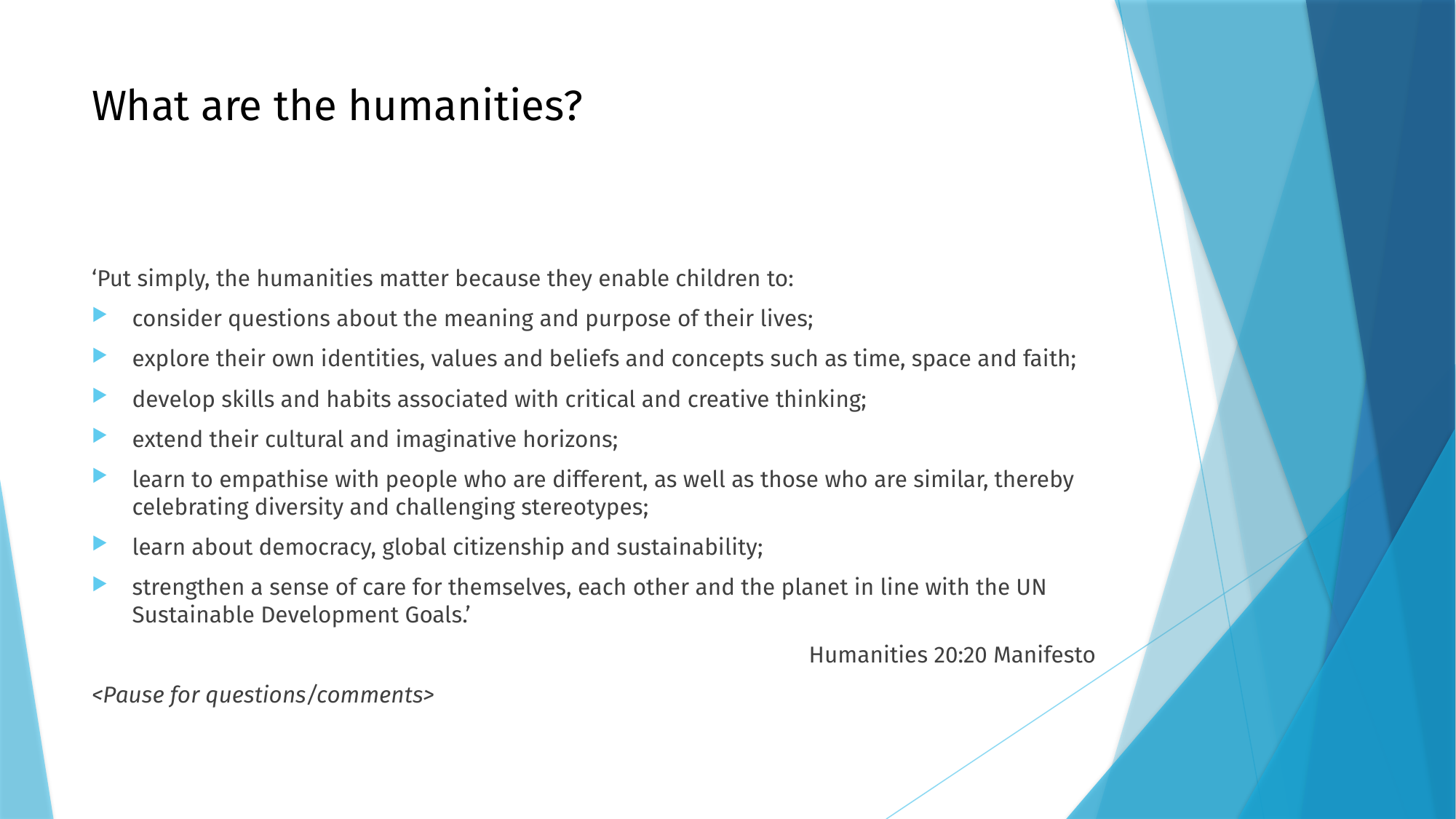

# What are the humanities?
‘Put simply, the humanities matter because they enable children to:
consider questions about the meaning and purpose of their lives;
explore their own identities, values and beliefs and concepts such as time, space and faith;
develop skills and habits associated with critical and creative thinking;
extend their cultural and imaginative horizons;
learn to empathise with people who are different, as well as those who are similar, thereby celebrating diversity and challenging stereotypes;
learn about democracy, global citizenship and sustainability;
strengthen a sense of care for themselves, each other and the planet in line with the UN Sustainable Development Goals.’
Humanities 20:20 Manifesto
<Pause for questions/comments>